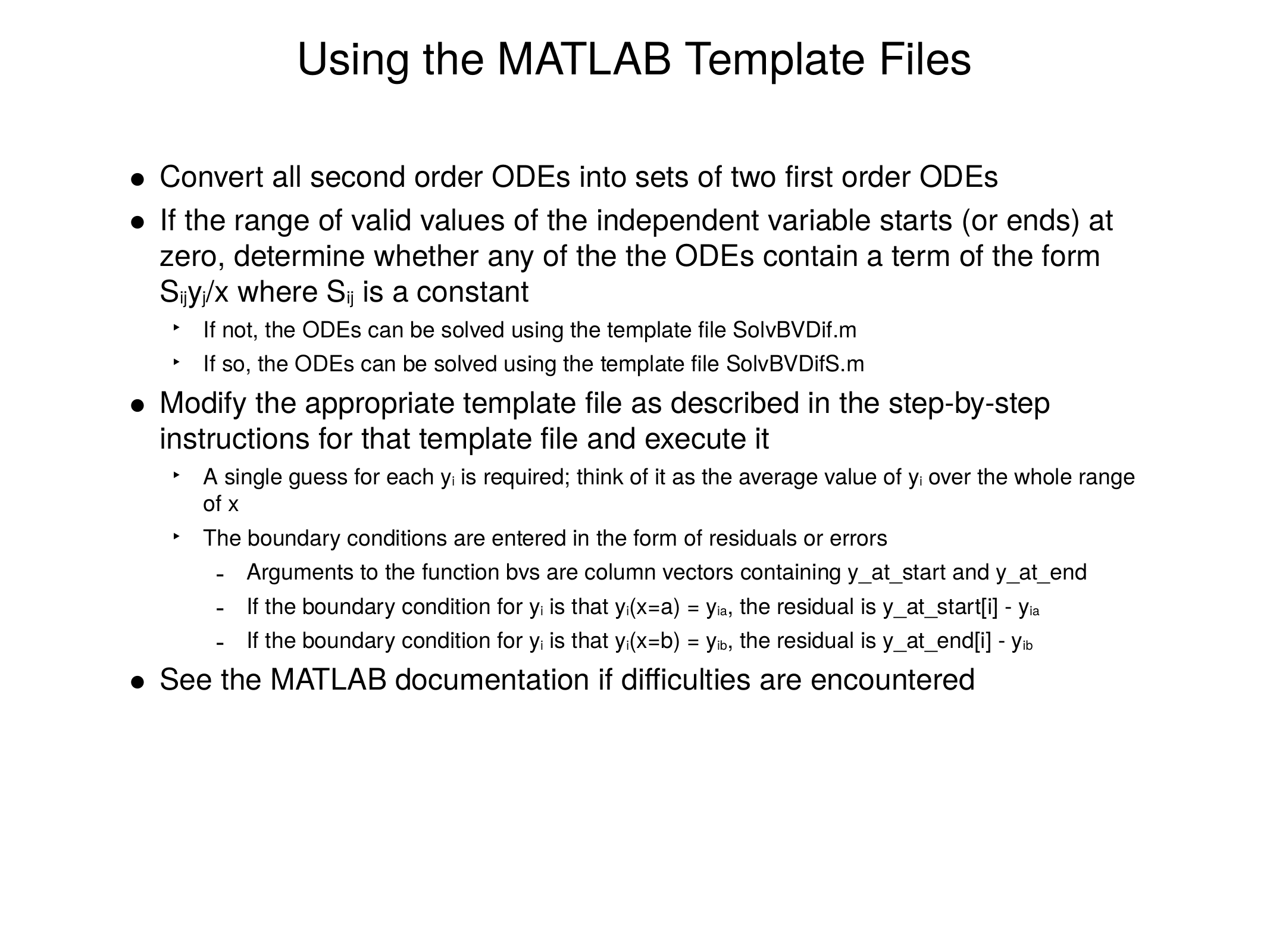

# Using the MATLAB Template Files
Convert all second order ODEs into sets of two first order ODEs
If the range of valid values of the independent variable starts (or ends) at zero, determine whether any of the the ODEs contain a term of the form Sijyj/x where Sij is a constant
If not, the ODEs can be solved using the template file SolvBVDif.m
If so, the ODEs can be solved using the template file SolvBVDifS.m
Modify the appropriate template file as described in the step-by-step instructions for that template file and execute it
A single guess for each yi is required; think of it as the average value of yi over the whole range of x
The boundary conditions are entered in the form of residuals or errors
Arguments to the function bvs are column vectors containing y_at_start and y_at_end
If the boundary condition for yi is that yi(x=a) = yia, the residual is y_at_start[i] - yia
If the boundary condition for yi is that yi(x=b) = yib, the residual is y_at_end[i] - yib
See the MATLAB documentation if difficulties are encountered